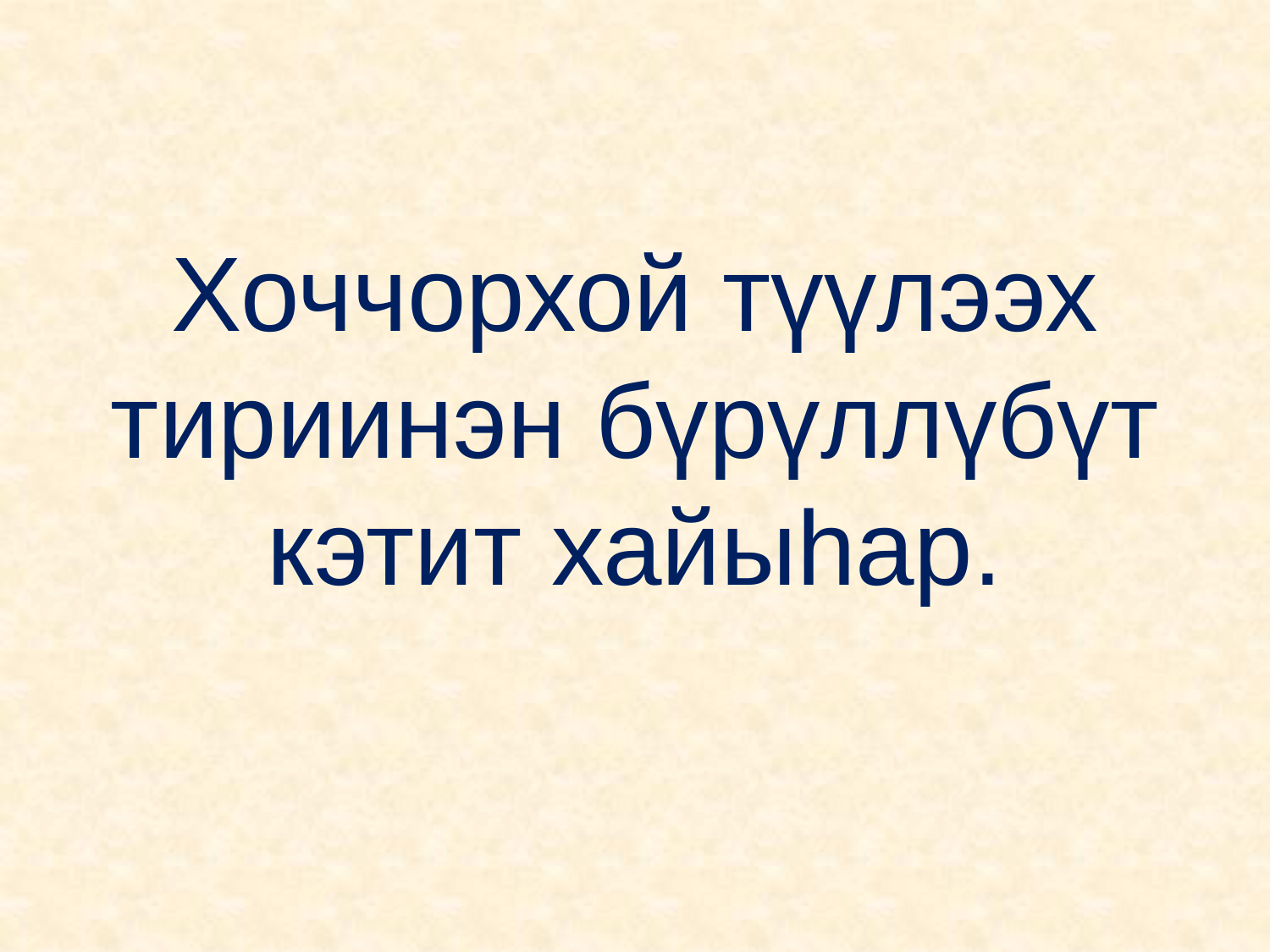

# Хоччорхой түүлээх тириинэн бүрүллүбүт кэтит хайыһар.